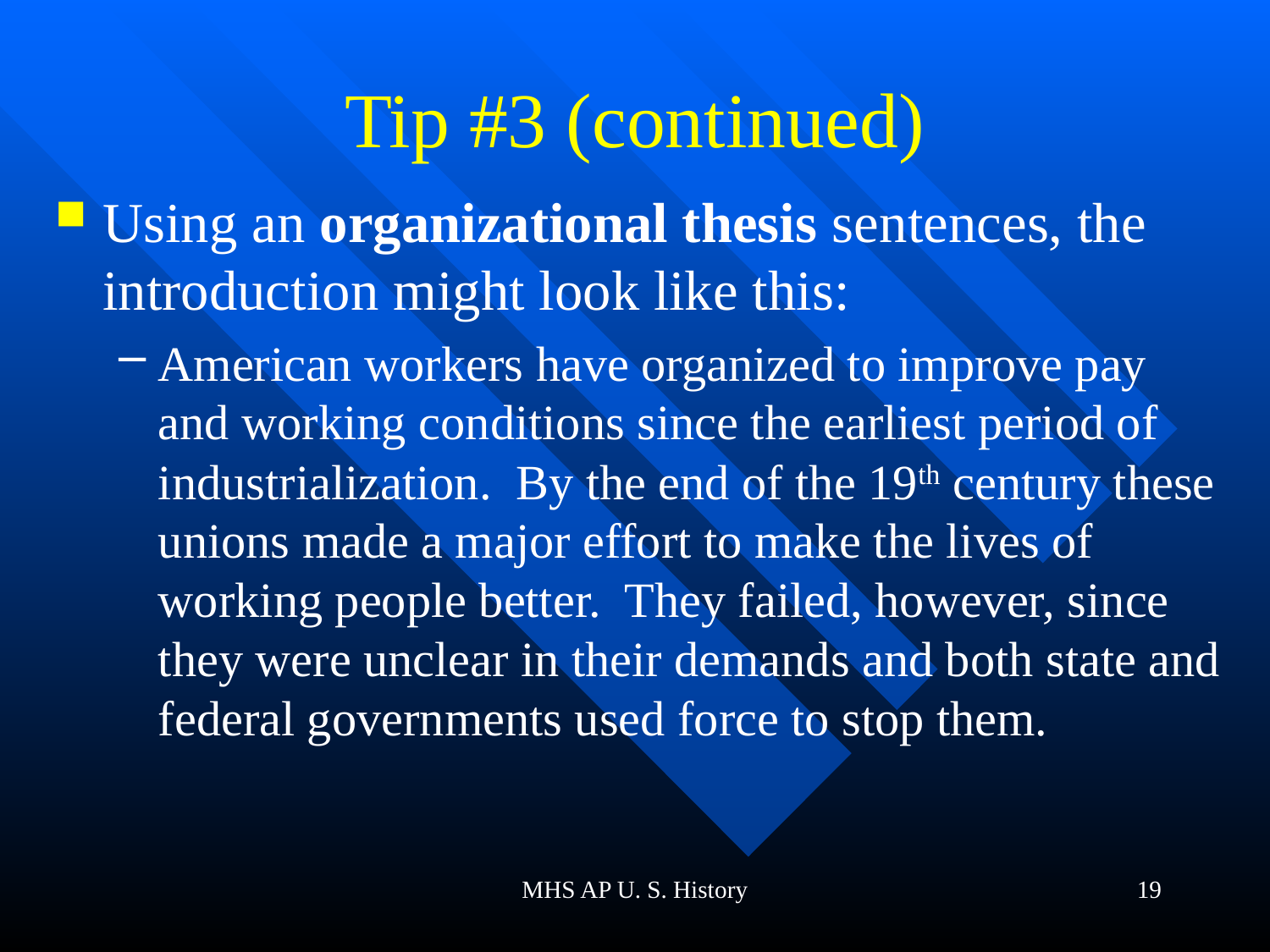

# Tip #3 (continued)
Using an organizational thesis sentences, the introduction might look like this:
American workers have organized to improve pay and working conditions since the earliest period of industrialization.  By the end of the 19th century these unions made a major effort to make the lives of working people better.  They failed, however, since they were unclear in their demands and both state and federal governments used force to stop them.
MHS AP U. S. History
19